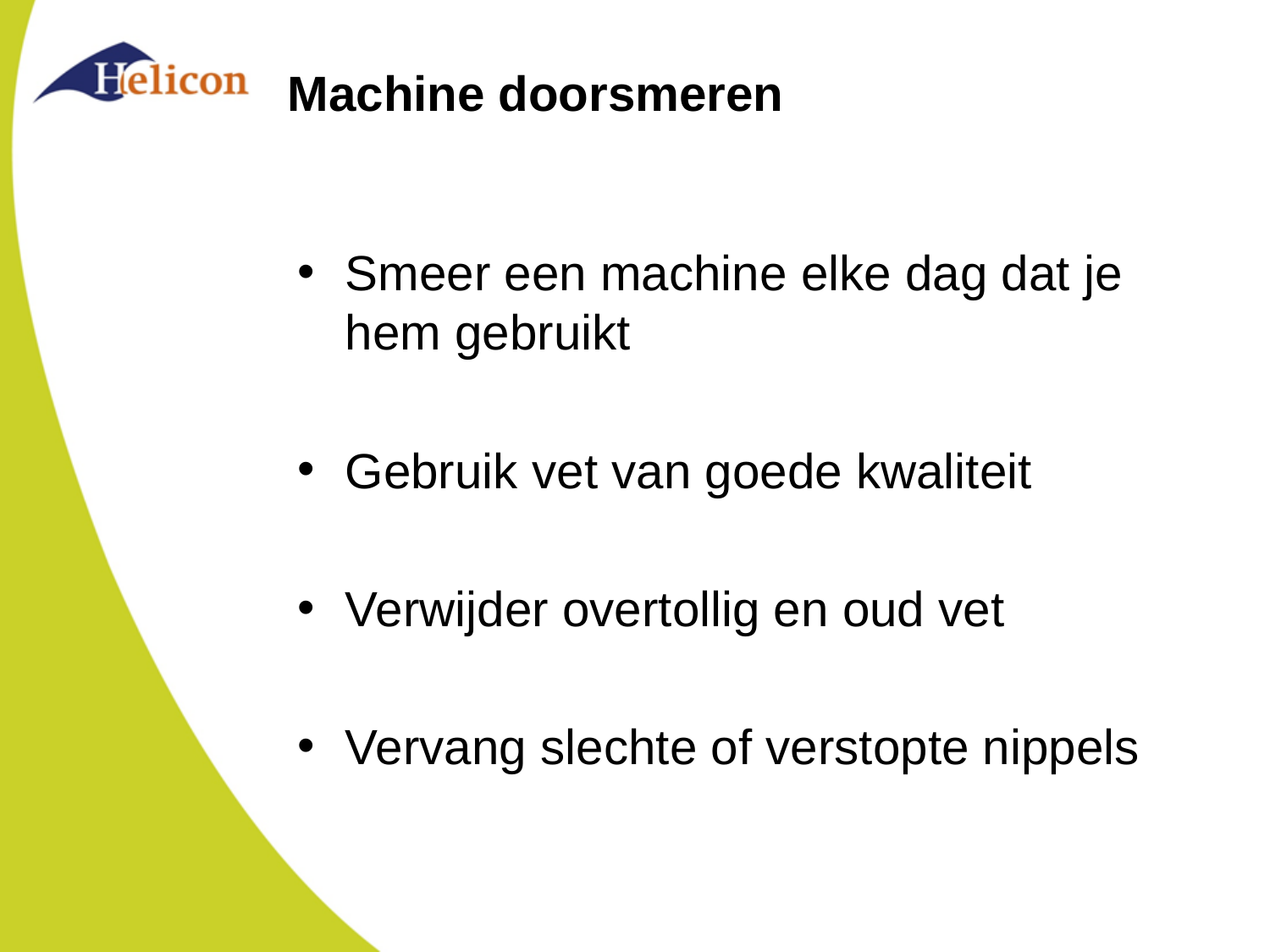

# Machine doorsmeren

Smeer een machine elke dag dat je hem gebruikt

Gebruik vet van goede kwaliteit

Verwijder overtollig en oud vet

Vervang slechte of verstopte nippels